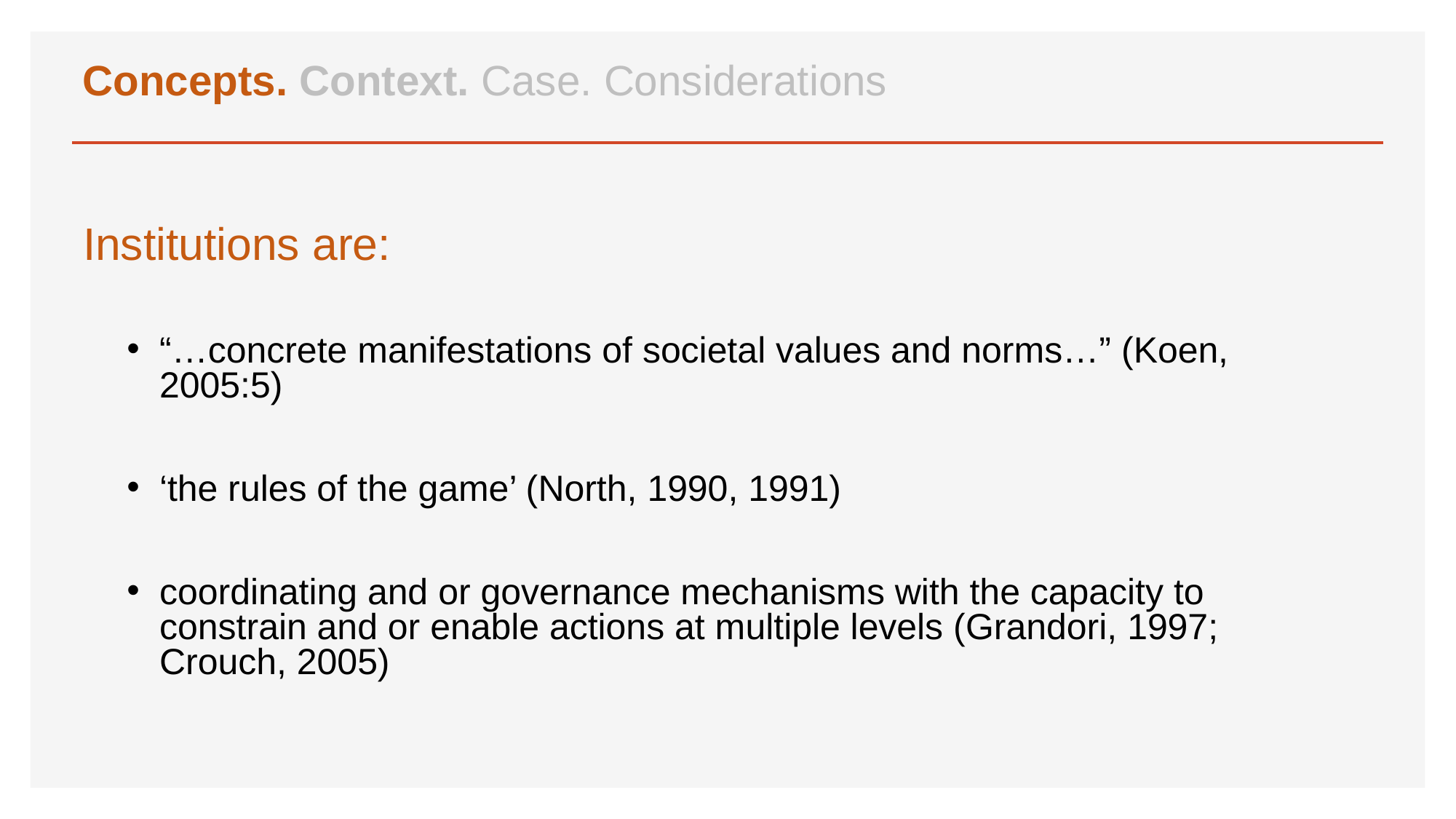

Concepts. Context. Case. Considerations
Institutions are:

“…concrete manifestations of societal values and norms…” (Koen, 2005:5)

‘the rules of the game’ (North, 1990, 1991)

coordinating and or governance mechanisms with the capacity to constrain and or enable actions at multiple levels (Grandori, 1997; Crouch, 2005)